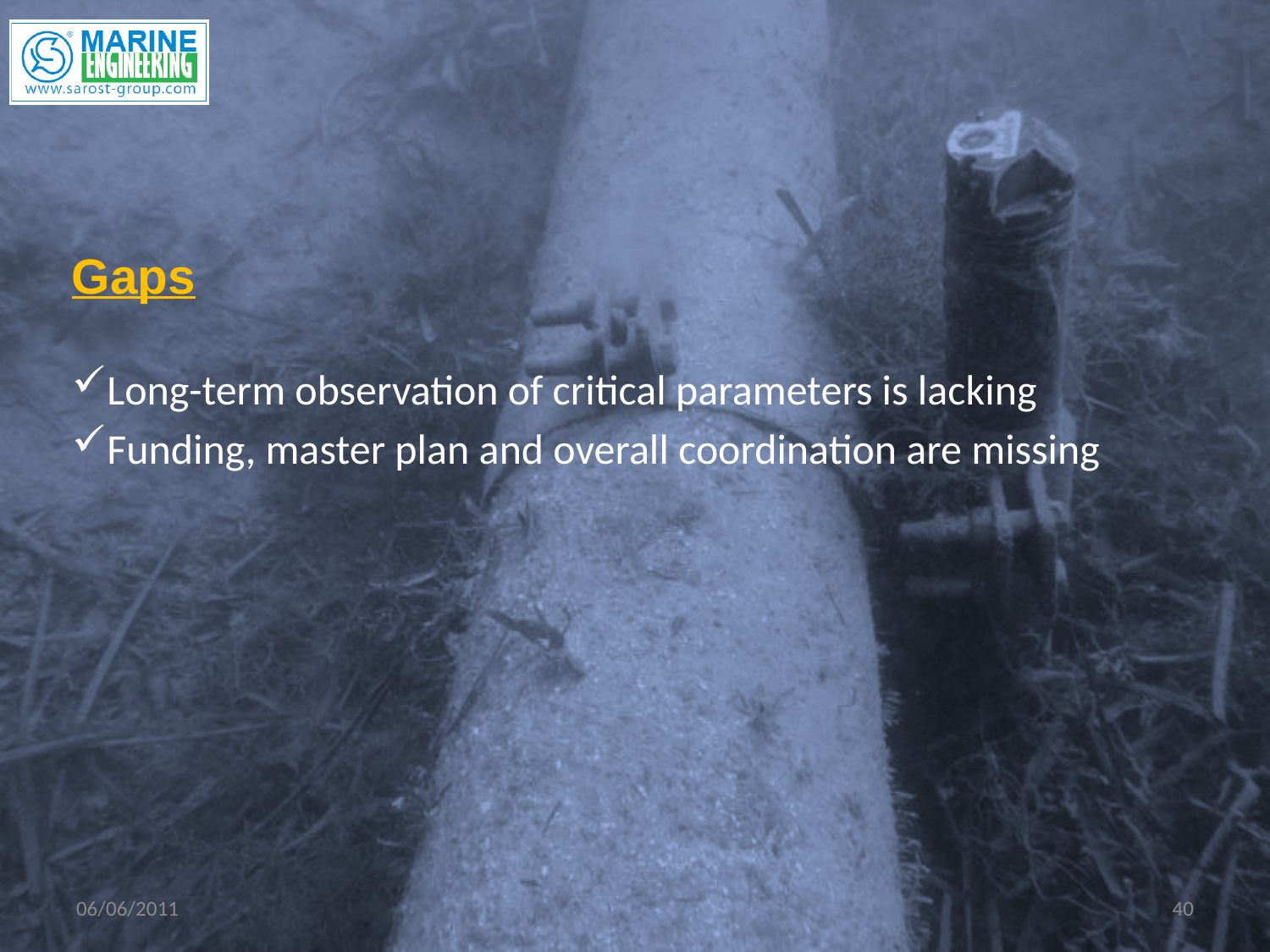

Gaps

Long-term observation of critical parameters is lacking
Funding, master plan and overall coordination are missing
06/06/2011
40